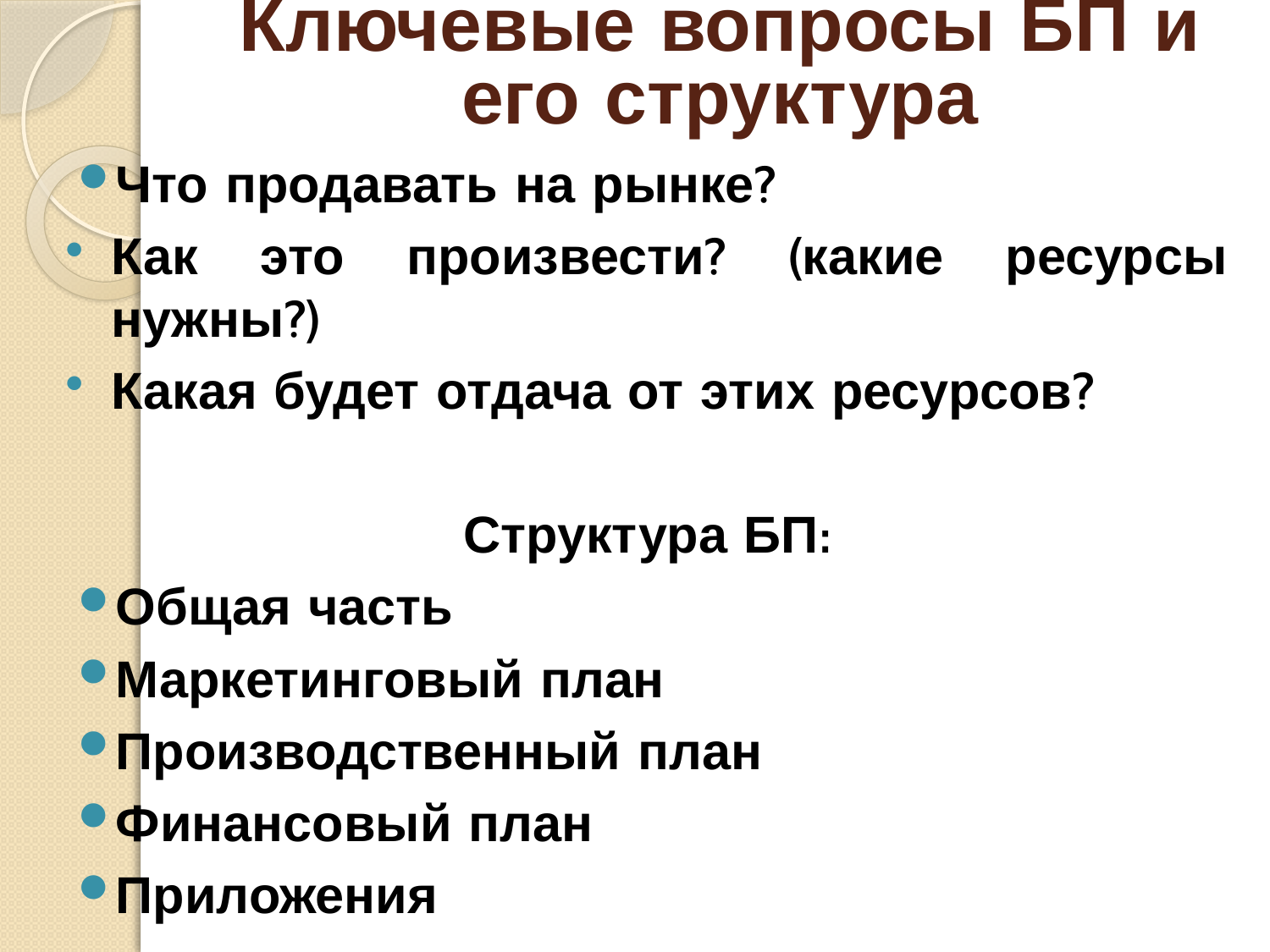

# Ключевые вопросы БП и его структура
Что продавать на рынке?
Как это произвести? (какие ресурсы нужны?)
Какая будет отдача от этих ресурсов?

Структура БП:
Общая часть
Маркетинговый план
Производственный план
Финансовый план
Приложения